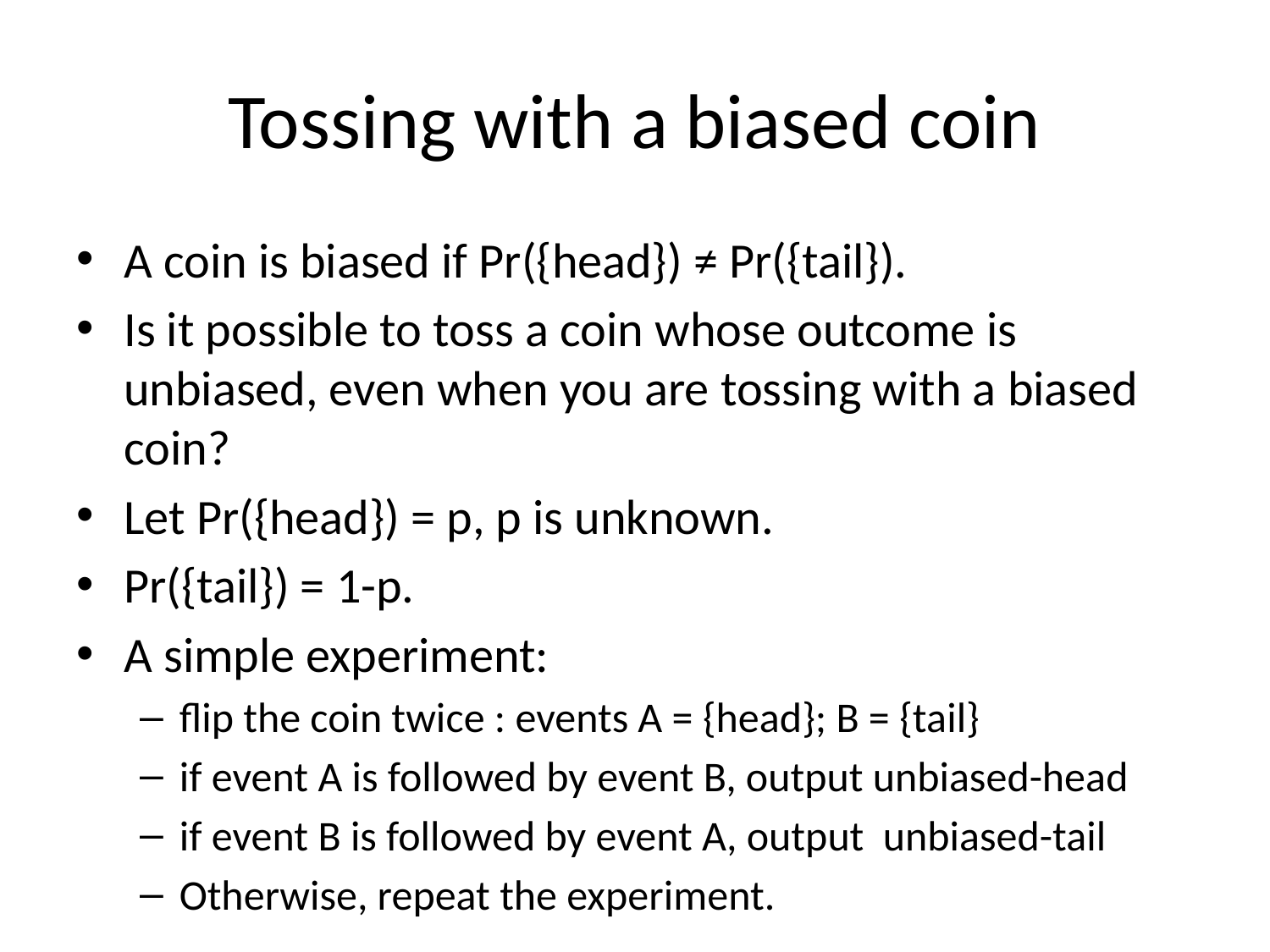

# Tossing with a biased coin
A coin is biased if Pr({head}) ≠ Pr({tail}).
Is it possible to toss a coin whose outcome is unbiased, even when you are tossing with a biased coin?
Let Pr({head}) = p, p is unknown.
Pr({tail}) = 1-p.
A simple experiment:
flip the coin twice : events A = {head}; B = {tail}
if event A is followed by event B, output unbiased-head
if event B is followed by event A, output  unbiased-tail
Otherwise, repeat the experiment.